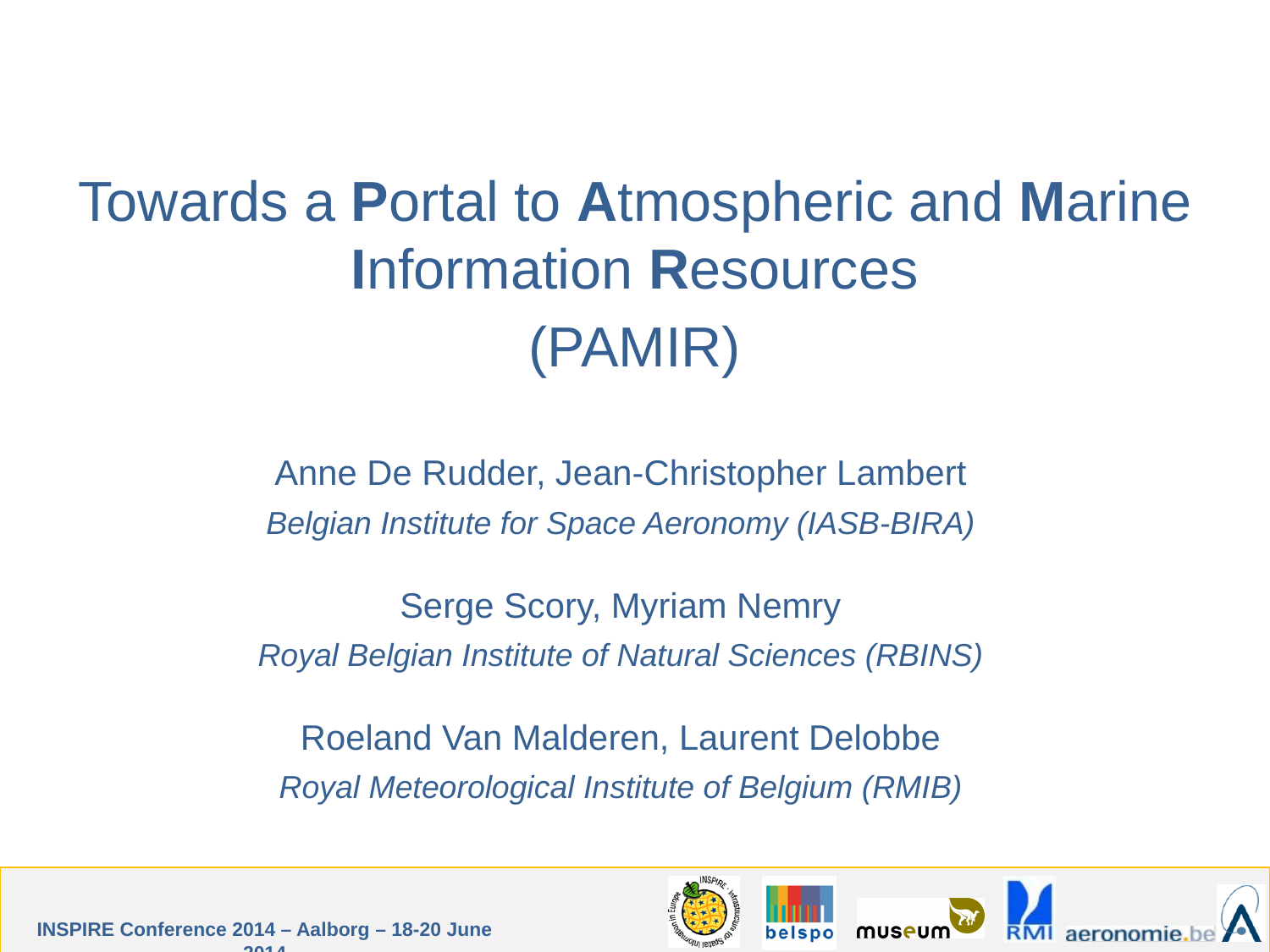

Towards a Portal to Atmospheric and Marine Information Resources
(PAMIR)
Anne De Rudder, Jean-Christopher Lambert
Belgian Institute for Space Aeronomy (IASB-BIRA)

Serge Scory, Myriam Nemry
Royal Belgian Institute of Natural Sciences (RBINS)

Roeland Van Malderen, Laurent Delobbe
Royal Meteorological Institute of Belgium (RMIB)